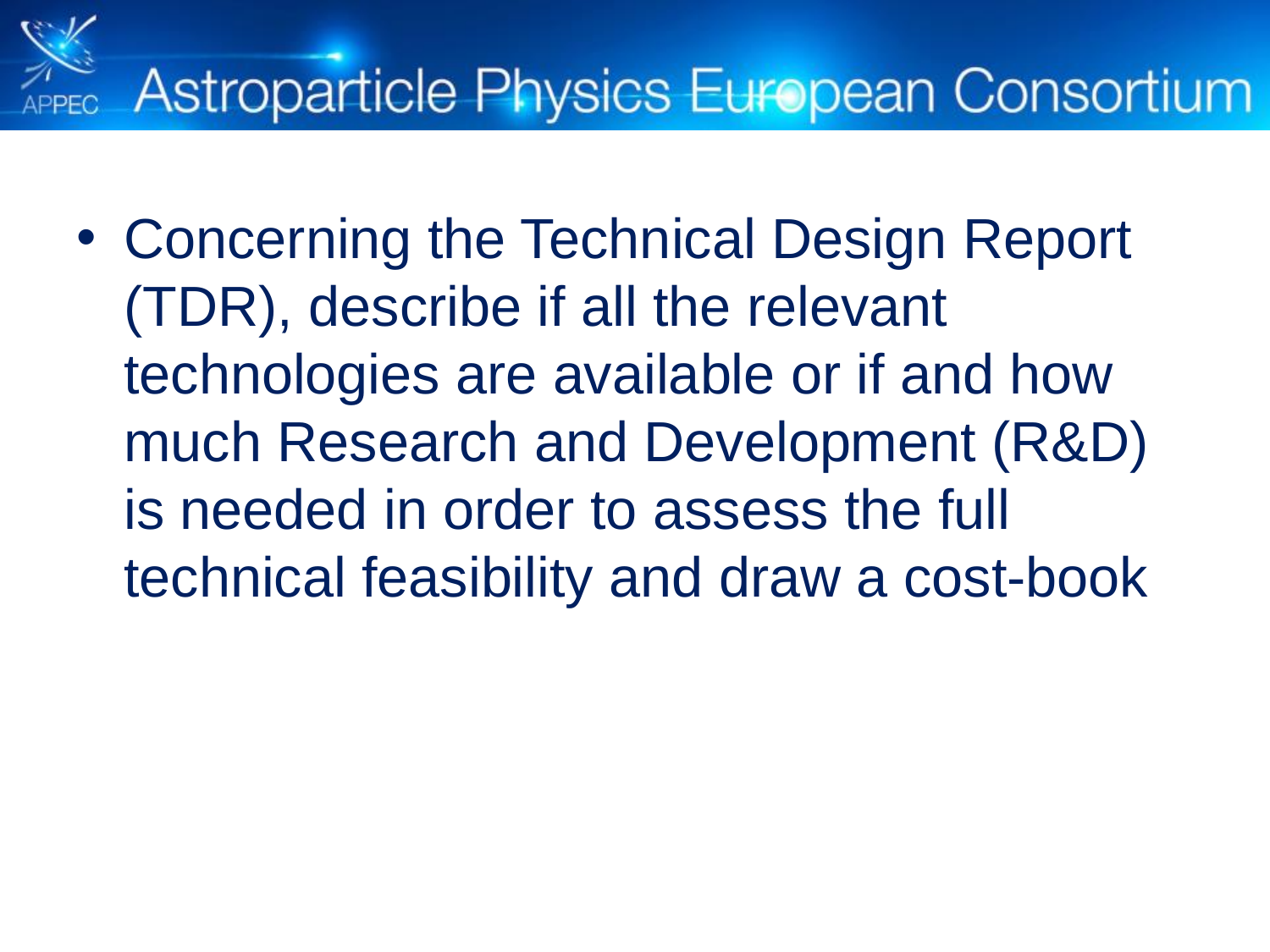

Concerning the Technical Design Report (TDR), describe if all the relevant technologies are available or if and how much Research and Development (R&D) is needed in order to assess the full technical feasibility and draw a cost-book